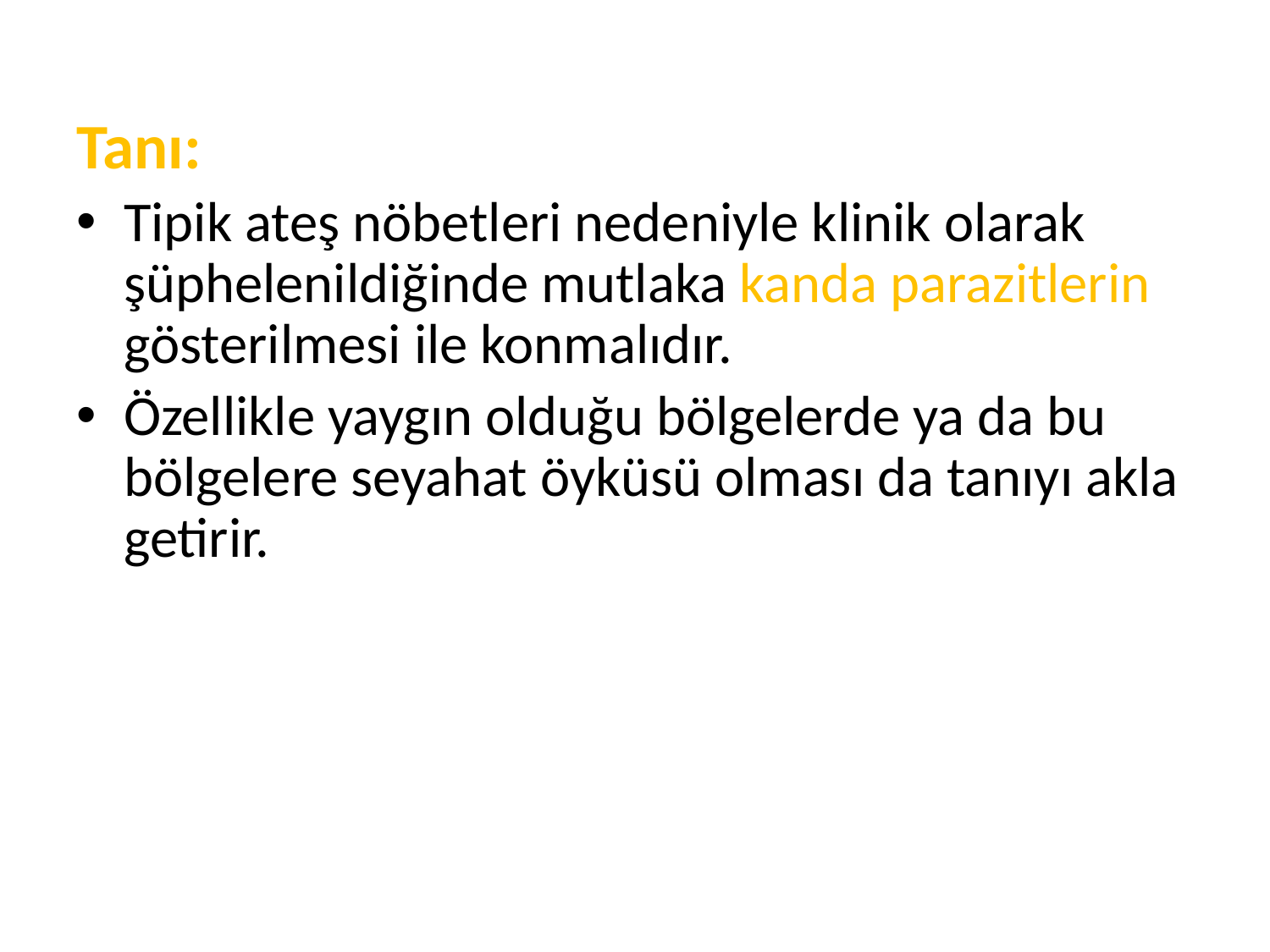

Tanı:
Tipik ateş nöbetleri nedeniyle klinik olarak şüphelenildiğinde mutlaka kanda parazitlerin gösterilmesi ile konmalıdır.
Özellikle yaygın olduğu bölgelerde ya da bu bölgelere seyahat öyküsü olması da tanıyı akla getirir.